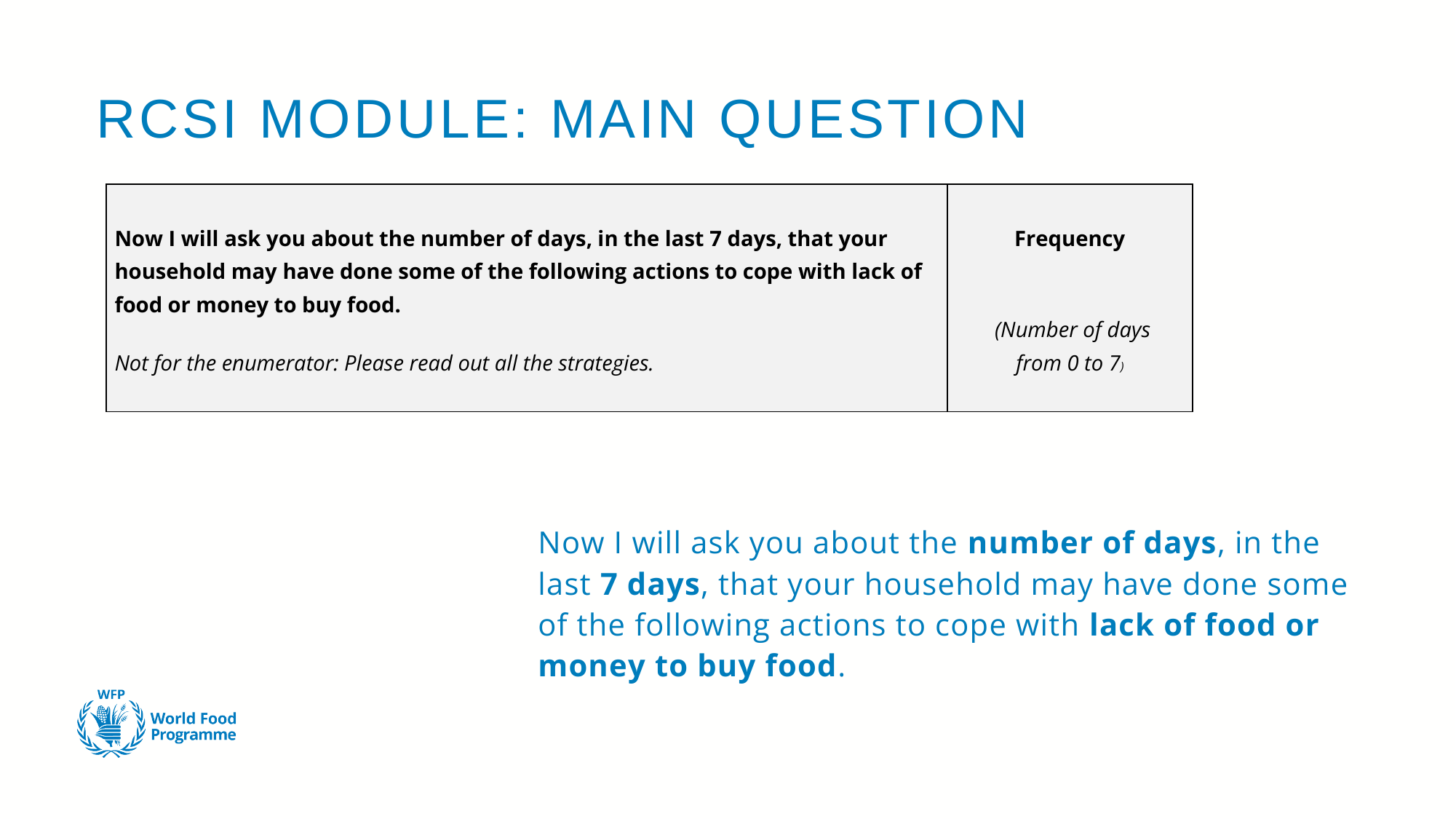

# RCSI MODULE: MAIN QUESTION
| Now I will ask you about the number of days, in the last 7 days, that your household may have done some of the following actions to cope with lack of food or money to buy food. Not for the enumerator: Please read out all the strategies. | Frequency (Number of days from 0 to 7) |
| --- | --- |
|  |  |

Now I will ask you about the number of days, in the last 7 days, that your household may have done some of the following actions to cope with lack of food or money to buy food.